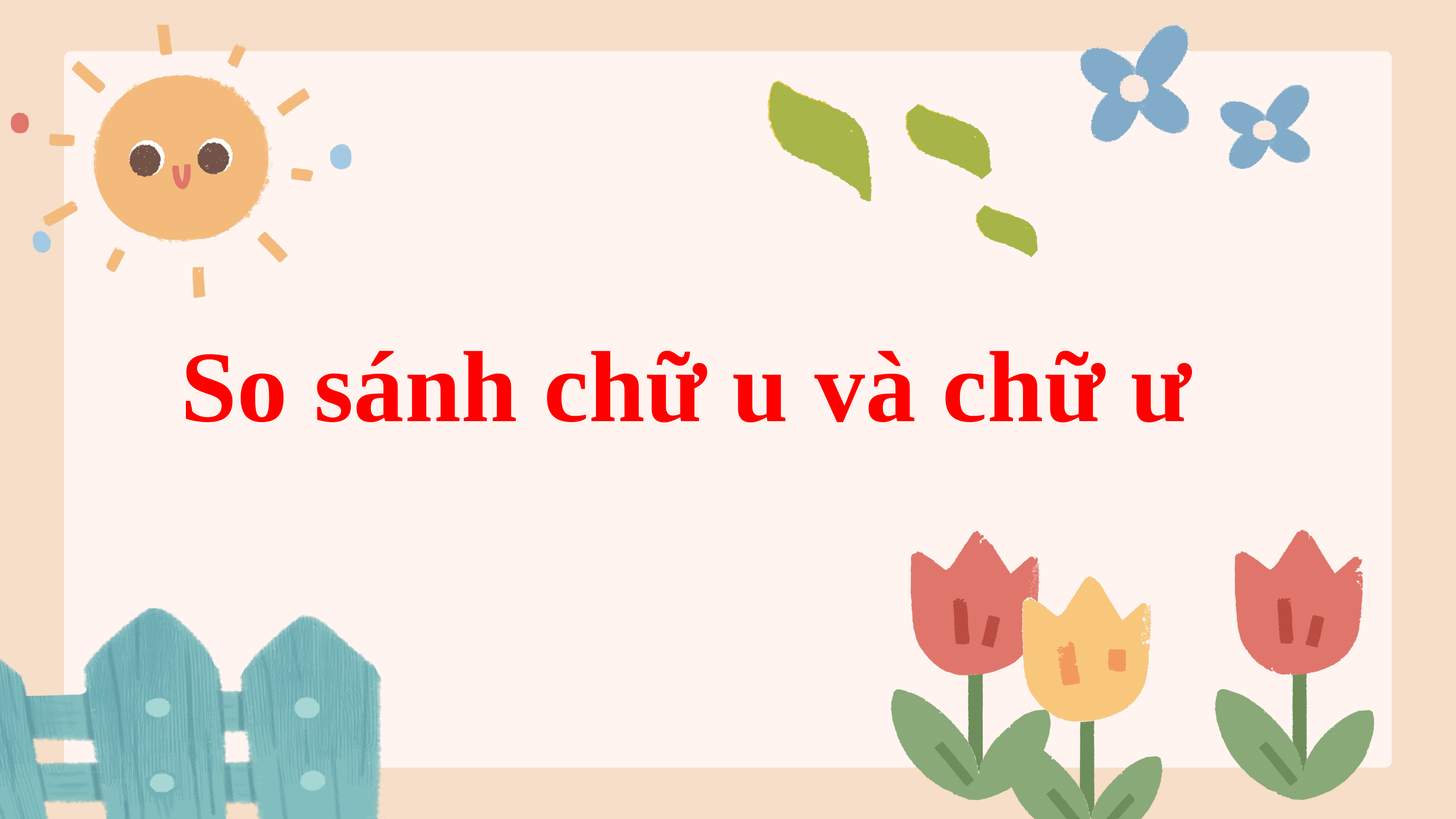

So sánh chữ u và chữ ư